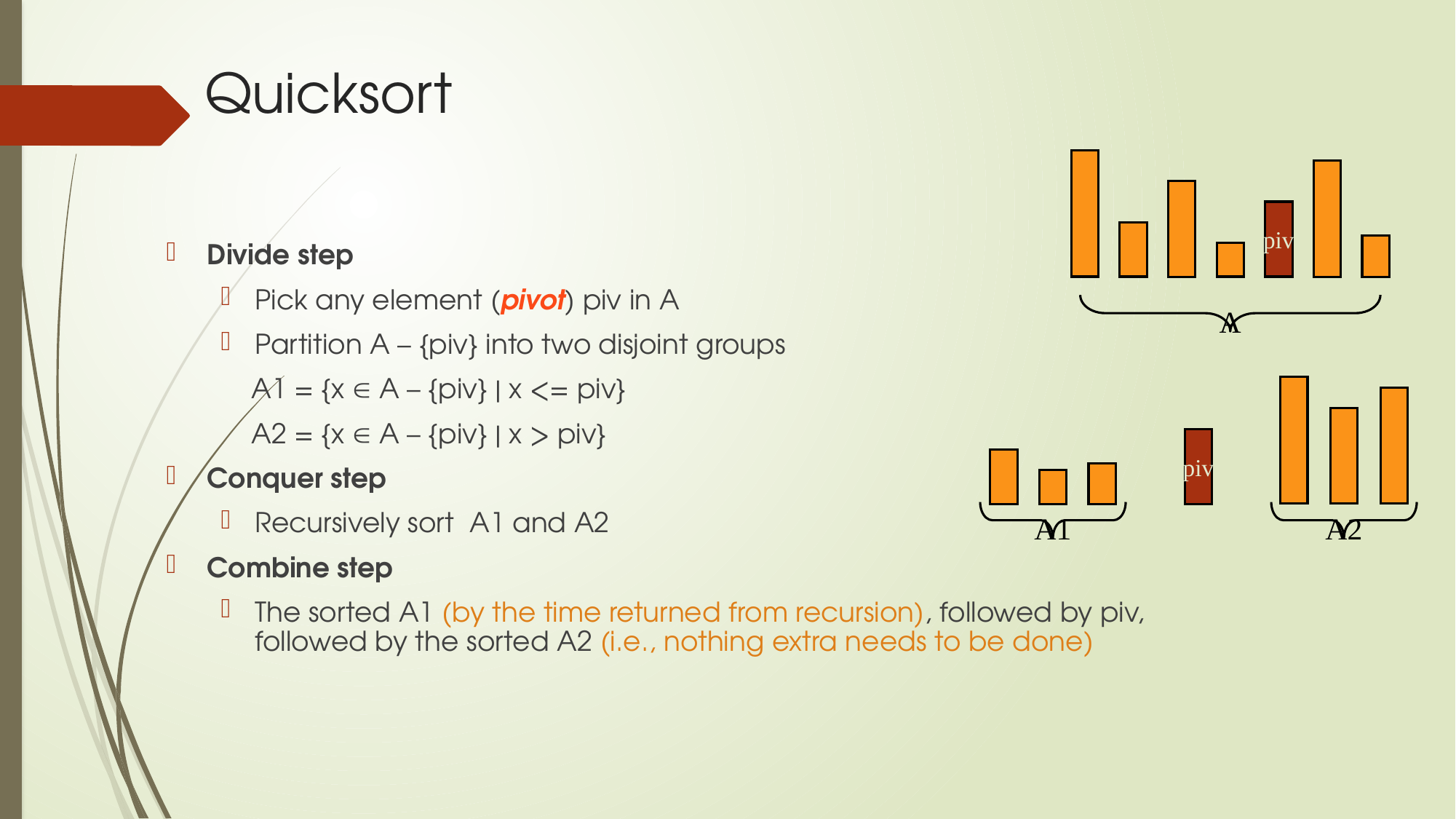

# Quicksort

A

piv

Divide step
Pick any element (pivot) piv in A
Partition A – {piv} into two disjoint groups
    A1 = {x ∈ A – {piv} | x <= piv}
    A2 = {x ∈ A – {piv} | x > piv}
Conquer step
Recursively sort  A1 and A2
Combine step
The sorted A1 (by the time returned from recursion), followed by piv, followed by the sorted A2 (i.e., nothing extra needs to be done)

piv
A1
A2